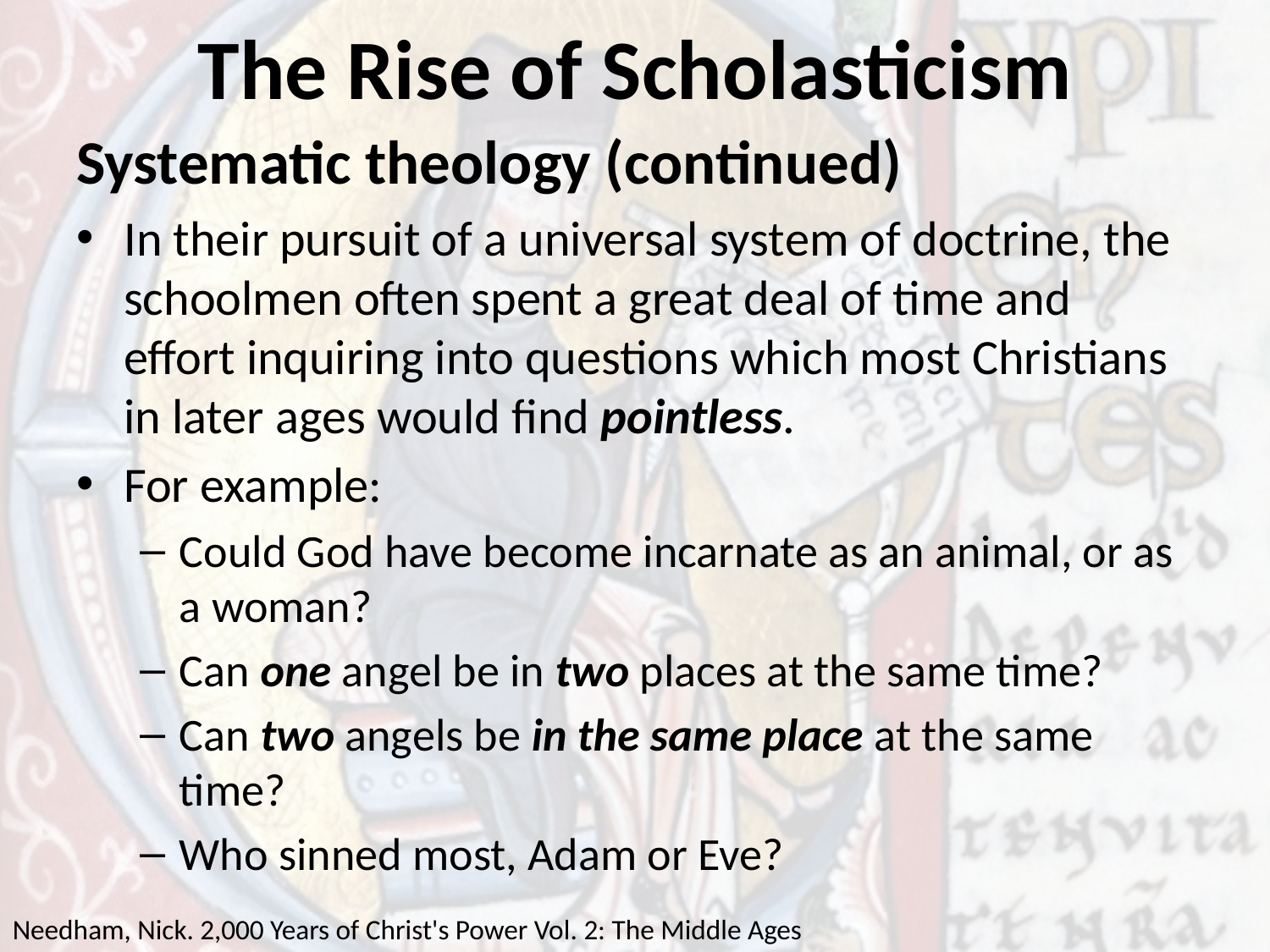

# The Rise of Scholasticism
Systematic theology (continued)
In their pursuit of a universal system of doctrine, the schoolmen often spent a great deal of time and effort inquiring into questions which most Christians in later ages would find pointless.
For example:
Could God have become incarnate as an animal, or as a woman?
Can one angel be in two places at the same time?
Can two angels be in the same place at the same time?
Who sinned most, Adam or Eve?

Needham, Nick. 2,000 Years of Christ's Power Vol. 2: The Middle Ages